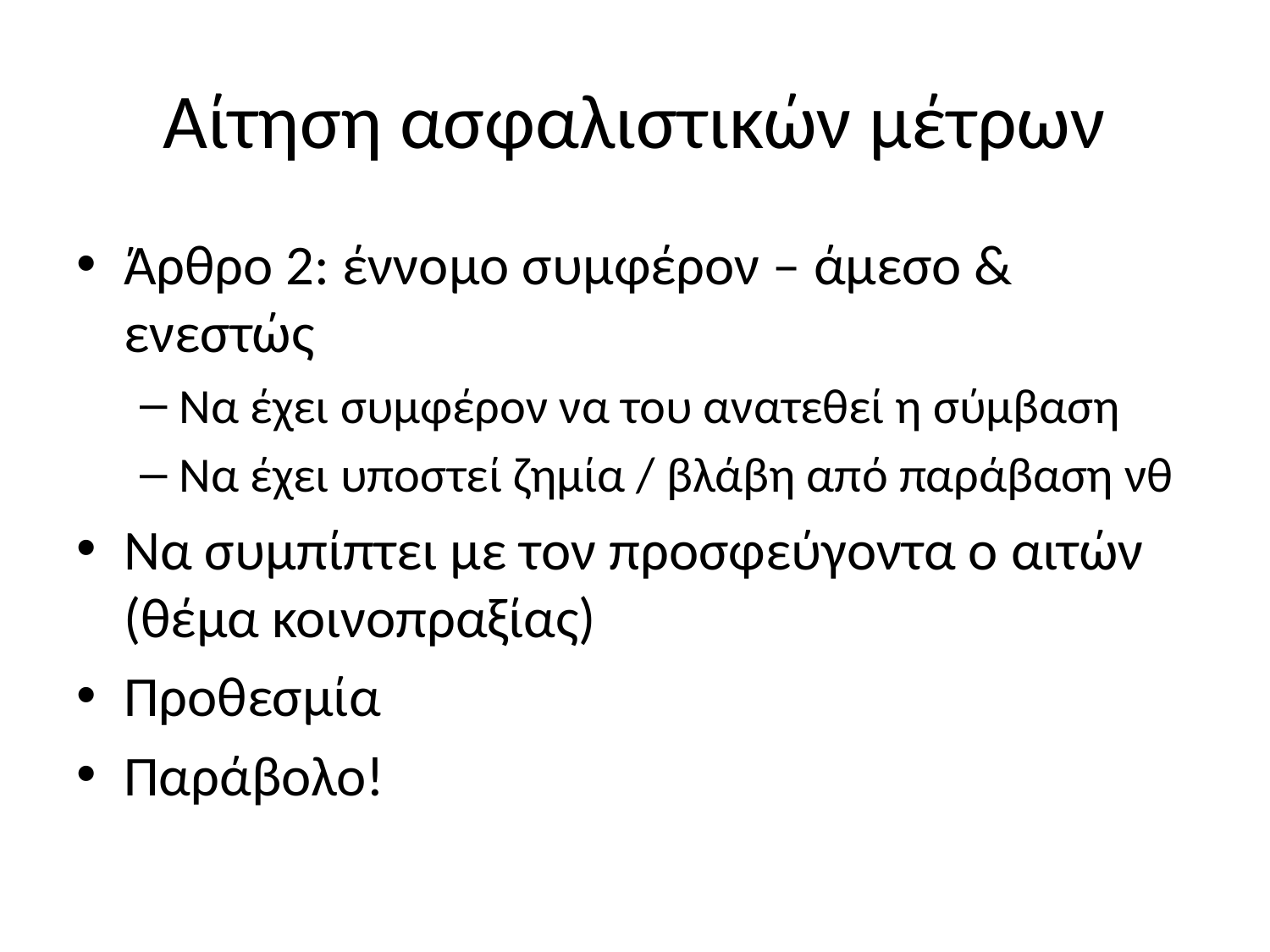

# Αίτηση ασφαλιστικών μέτρων
Άρθρο 2: έννομο συμφέρον – άμεσο & ενεστώς
Να έχει συμφέρον να του ανατεθεί η σύμβαση
Να έχει υποστεί ζημία / βλάβη από παράβαση νθ
Να συμπίπτει με τον προσφεύγοντα ο αιτών (θέμα κοινοπραξίας)
Προθεσμία
Παράβολο!